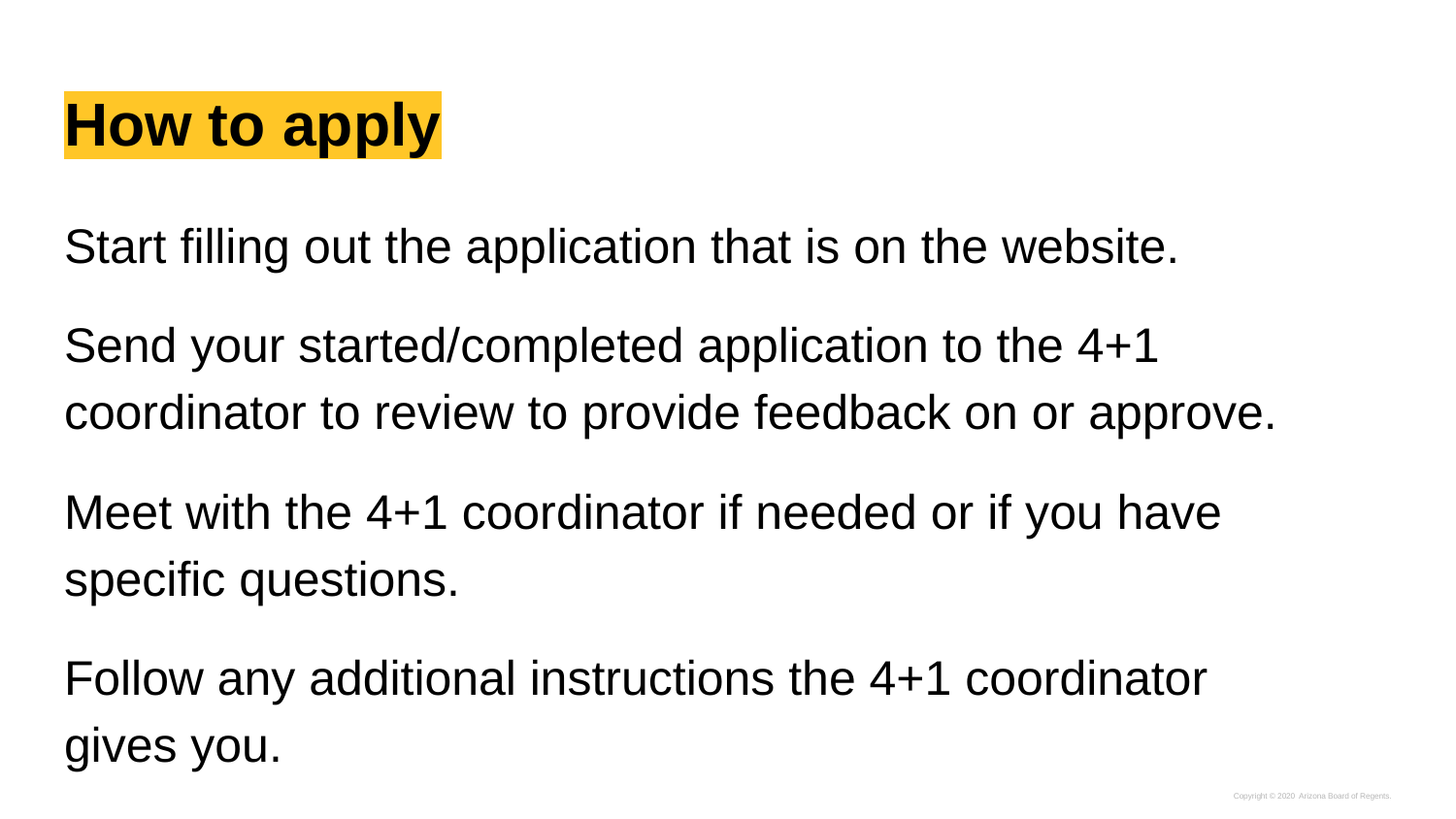

# How to apply
Start filling out the application that is on the website.
Send your started/completed application to the 4+1 coordinator to review to provide feedback on or approve.
Meet with the 4+1 coordinator if needed or if you have specific questions.
Follow any additional instructions the 4+1 coordinator gives you.